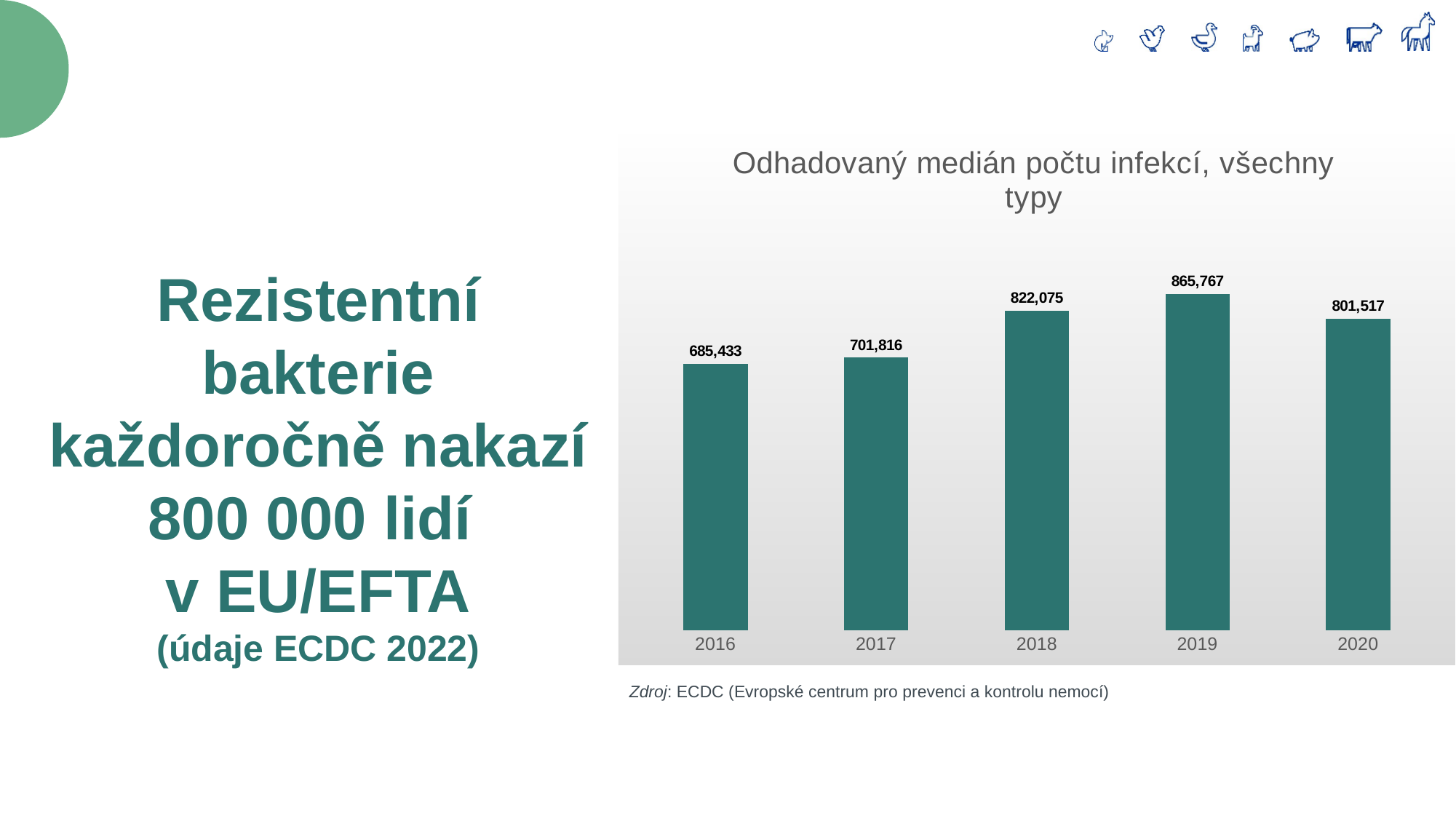

### Chart: Odhadovaný medián počtu infekcí, všechny typy

| Category | Estimated median numbre of infections, all types |
|---|---|
| 2016 | 685433.0 |
| 2017 | 701816.0 |
| 2018 | 822075.0 |
| 2019 | 865767.0 |
| 2020 | 801517.0 |
Rezistentní bakterie každoročně nakazí 800 000 lidí
v EU/EFTA
(údaje ECDC 2022)
Zdroj: ECDC (Evropské centrum pro prevenci a kontrolu nemocí)